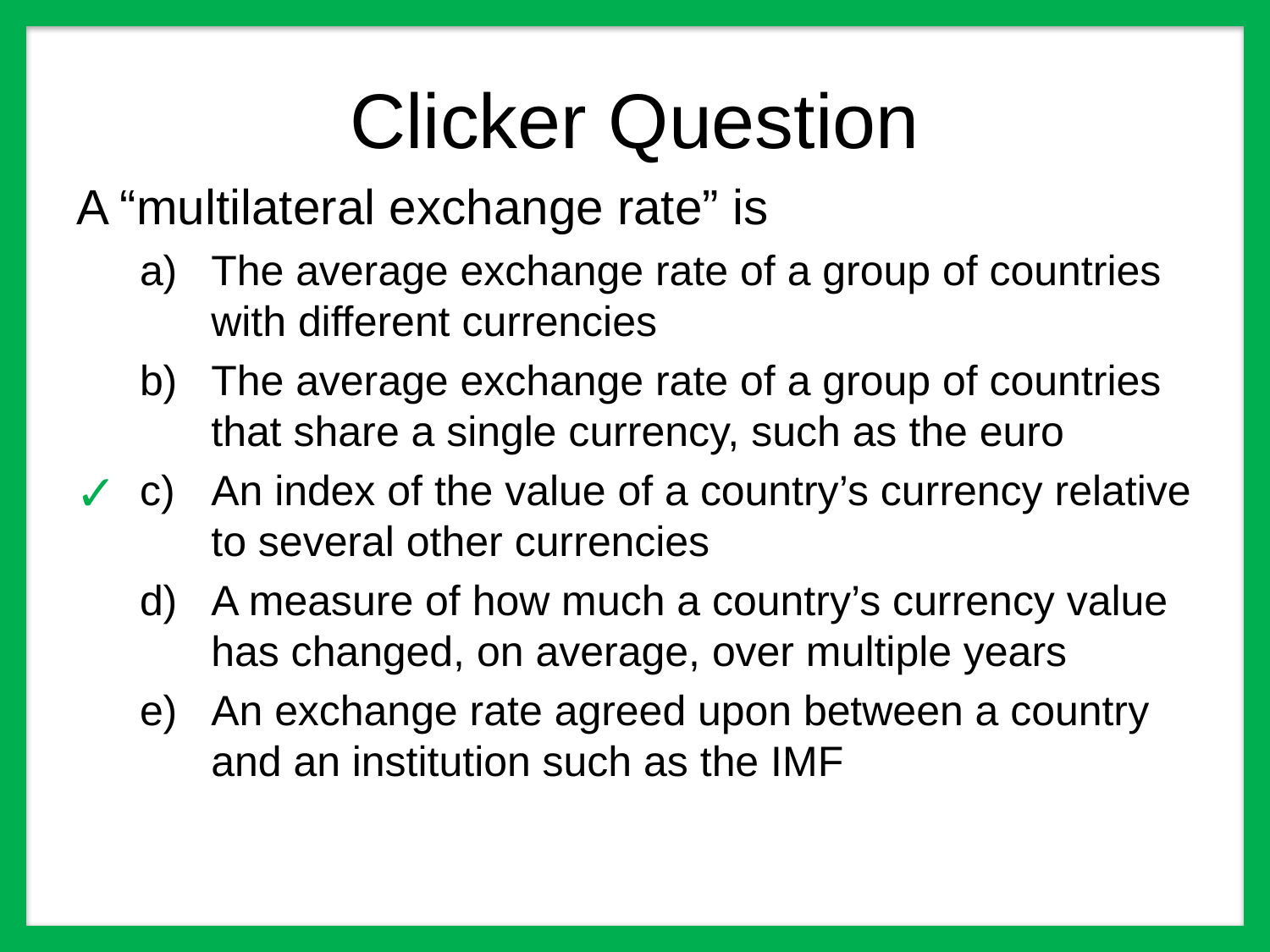

# Clicker Question
A “multilateral exchange rate” is
The average exchange rate of a group of countries with different currencies
The average exchange rate of a group of countries that share a single currency, such as the euro
An index of the value of a country’s currency relative to several other currencies
A measure of how much a country’s currency value has changed, on average, over multiple years
An exchange rate agreed upon between a country and an institution such as the IMF

✓